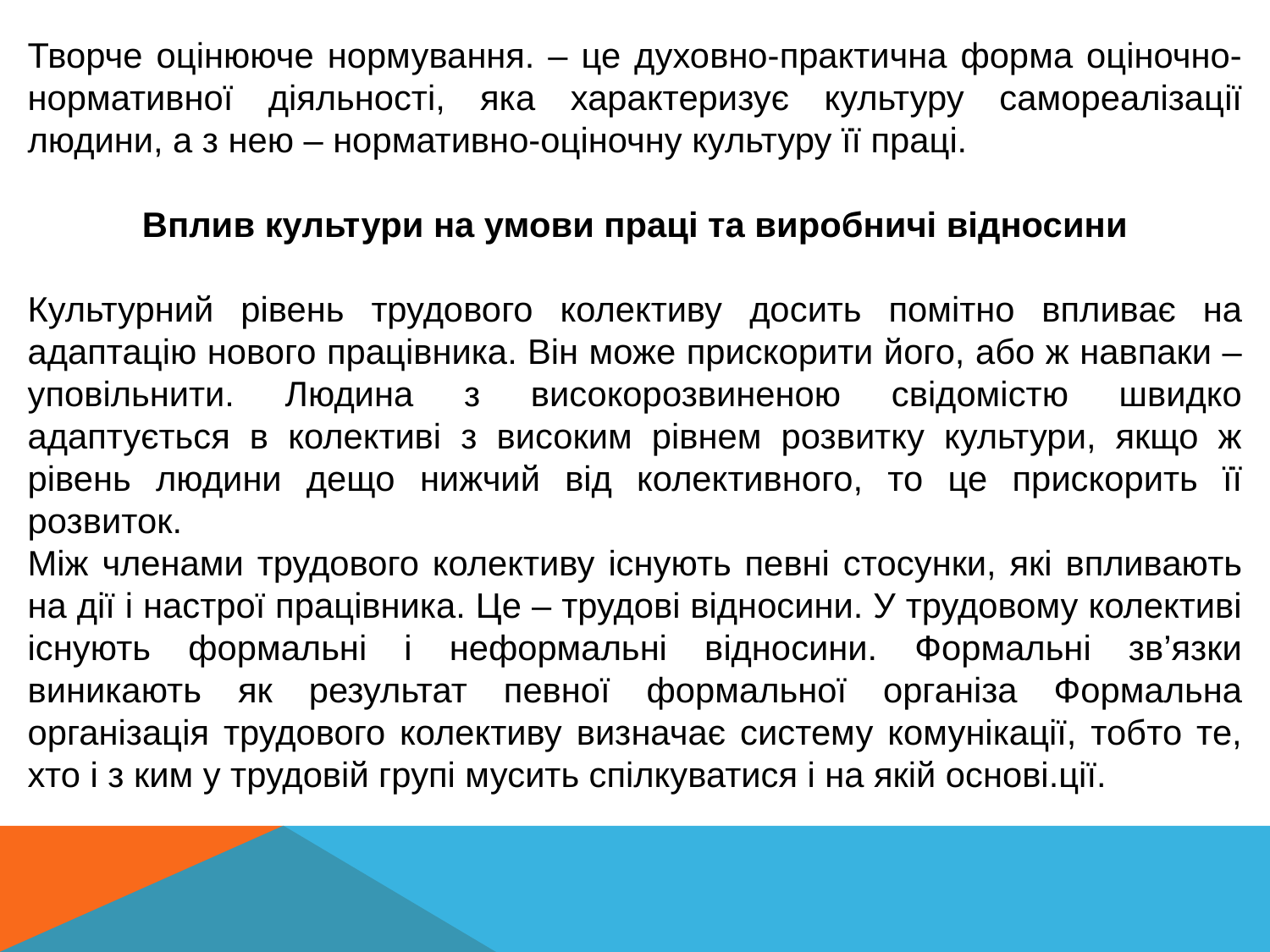

Творче оцінююче нормування. – це духовно-практична форма оціночно-нормативної діяльності, яка характеризує культуру самореалізації людини, а з нею – нормативно-оціночну культуру її праці.

Вплив культури на умови праці та виробничі відносини

Культурний рівень трудового колективу досить помітно впливає на адаптацію нового працівника. Він може прискорити його, або ж навпаки – уповільнити. Людина з високорозвиненою свідомістю швидко адаптується в колективі з високим рівнем розвитку культури, якщо ж рівень людини дещо нижчий від колективного, то це прискорить її розвиток.
Між членами трудового колективу існують певні стосунки, які впливають на дії і настрої працівника. Це – трудові відносини. У трудовому колективі існують формальні і неформальні відносини. Формальні зв’язки виникають як результат певної формальної організа Формальна організація трудового колективу визначає систему комунікації, тобто те, хто і з ким у трудовій групі мусить спілкуватися і на якій основі.ції.